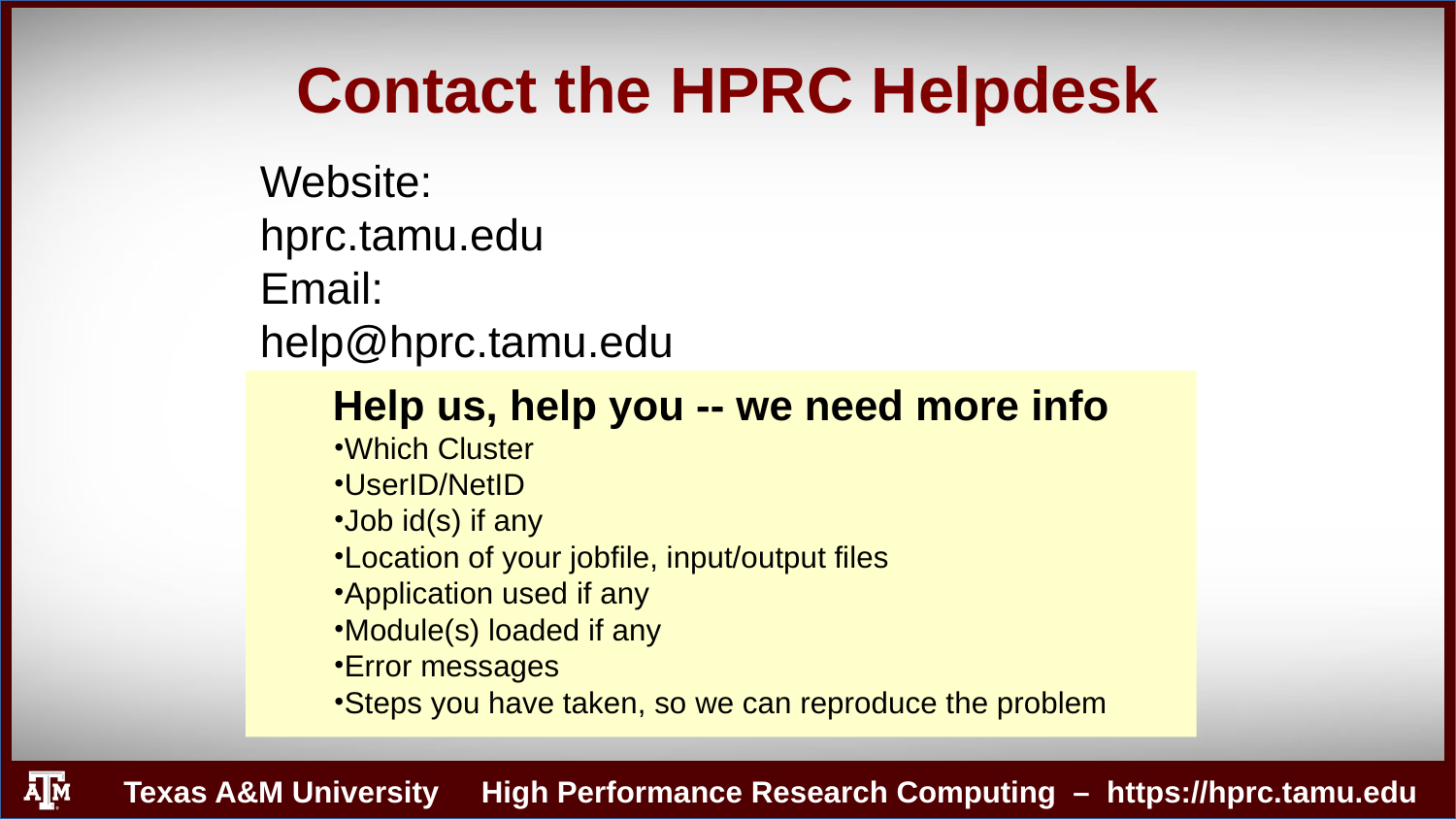

Contact the HPRC Helpdesk
Website:				hprc.tamu.edu
Email: 					help@hprc.tamu.edu
Telephone: 			(979) 845-0219
Visit us in person: 	Henderson Hall, Room 114A

Help us, help you -- we need more info
Which Cluster
UserID/NetID
Job id(s) if any
Location of your jobfile, input/output files
Application used if any
Module(s) loaded if any
Error messages
Steps you have taken, so we can reproduce the problem